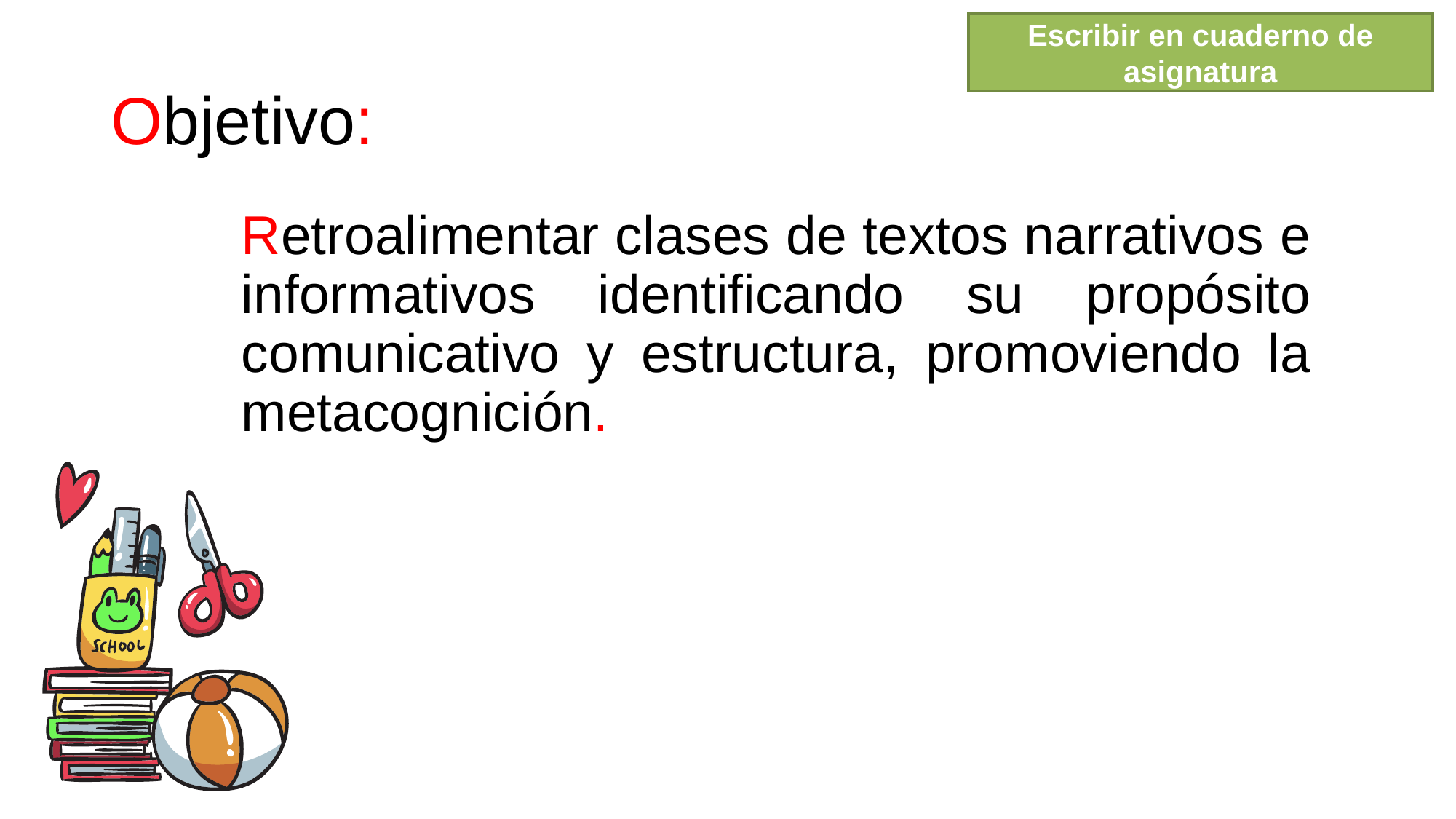

Escribir en cuaderno de asignatura
# Objetivo:
Retroalimentar clases de textos narrativos e informativos identificando su propósito comunicativo y estructura, promoviendo la metacognición.